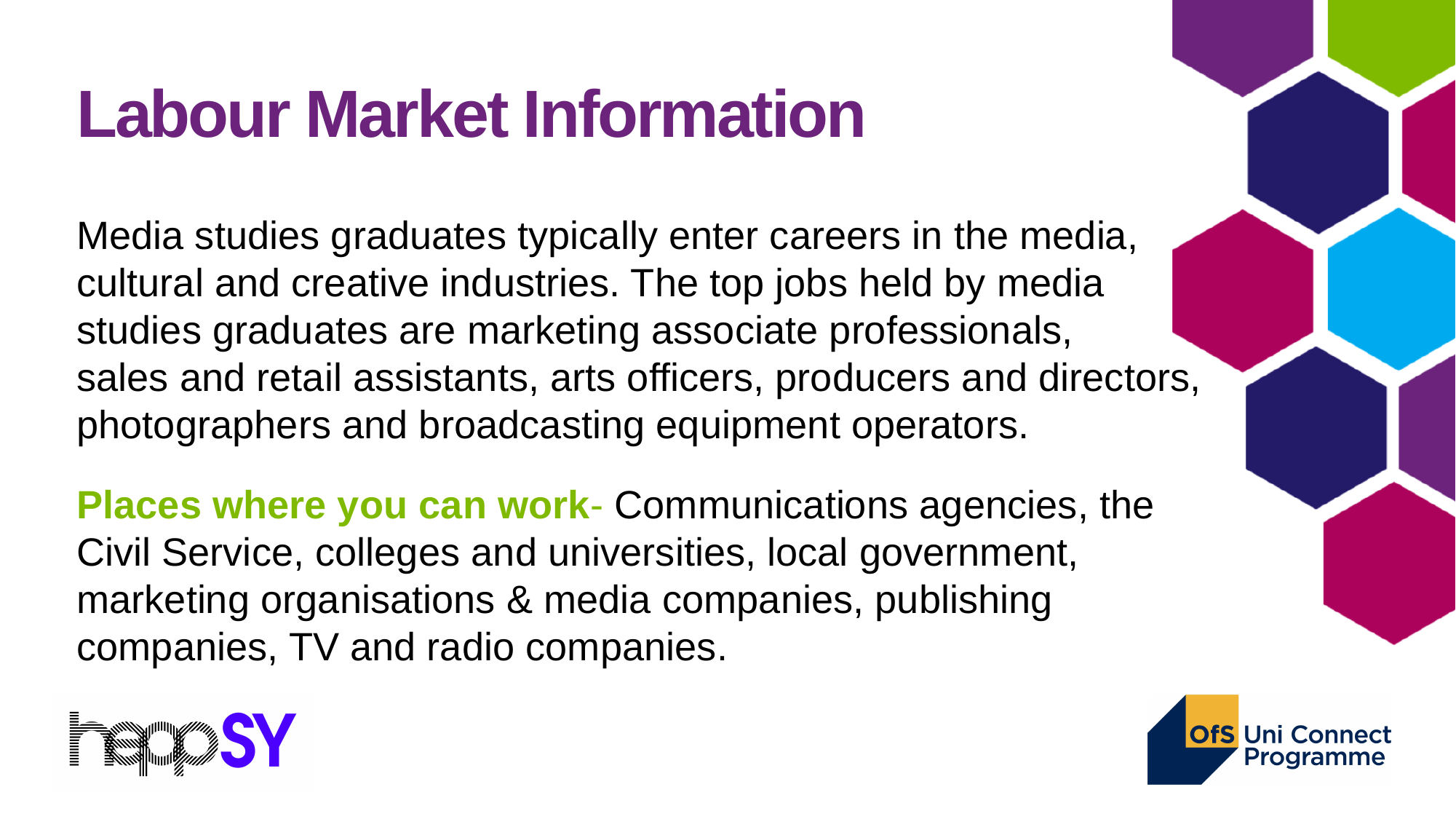

# Labour Market Information
Media studies graduates typically enter careers in the media, cultural and creative industries. The top jobs held by media studies graduates are marketing associate professionals,          sales and retail assistants, arts officers, producers and directors, photographers and broadcasting equipment operators.

Places where you can work- Communications agencies, the Civil Service, colleges and universities, local government, marketing organisations & media companies, publishing companies, TV and radio companies.